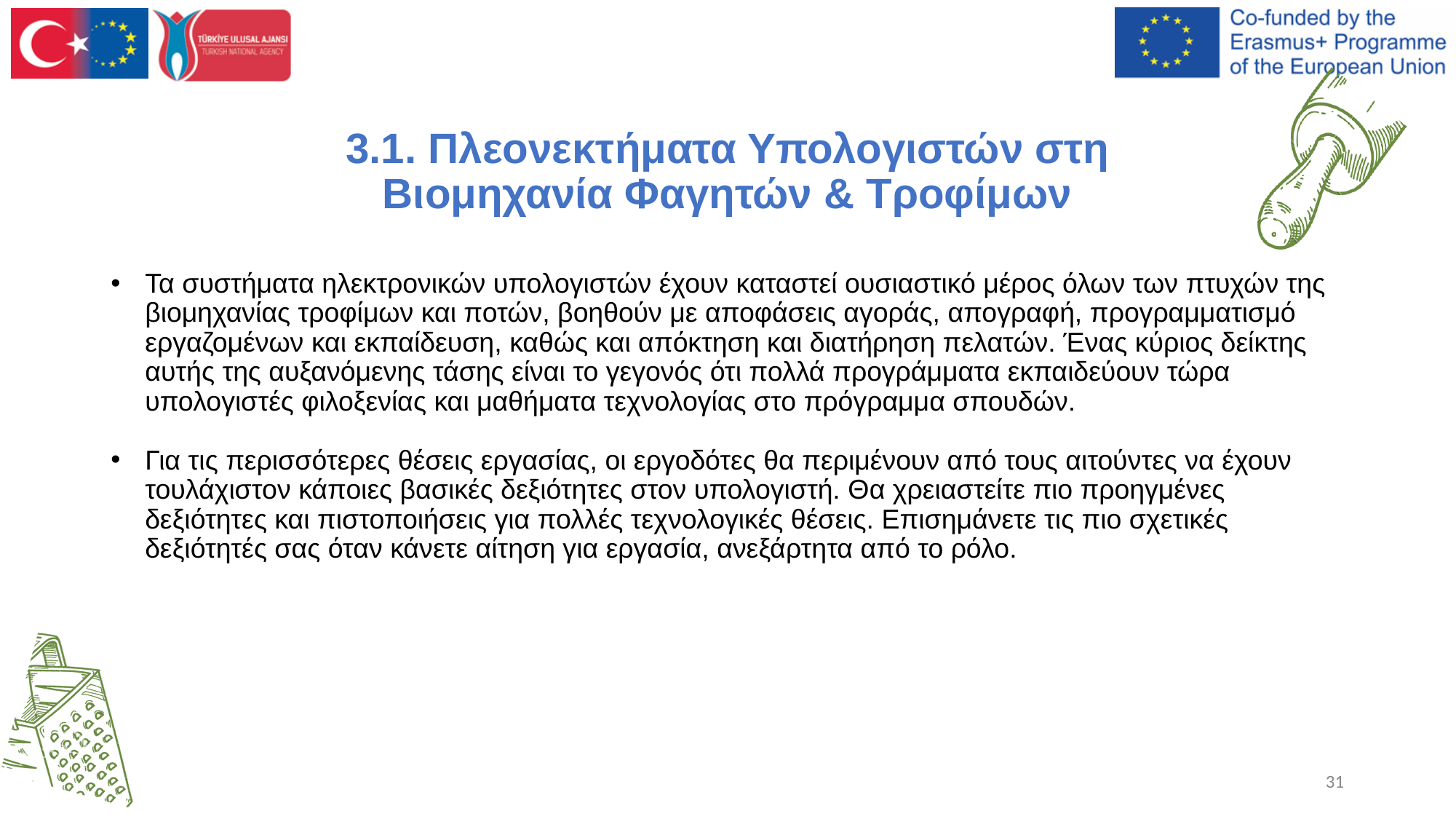

# 3.1. Πλεονεκτήματα Υπολογιστών στη Βιομηχανία Φαγητών & Τροφίμων
Τα συστήματα ηλεκτρονικών υπολογιστών έχουν καταστεί ουσιαστικό μέρος όλων των πτυχών της βιομηχανίας τροφίμων και ποτών, βοηθούν με αποφάσεις αγοράς, απογραφή, προγραμματισμό εργαζομένων και εκπαίδευση, καθώς και απόκτηση και διατήρηση πελατών. Ένας κύριος δείκτης αυτής της αυξανόμενης τάσης είναι το γεγονός ότι πολλά προγράμματα εκπαιδεύουν τώρα υπολογιστές φιλοξενίας και μαθήματα τεχνολογίας στο πρόγραμμα σπουδών.

Για τις περισσότερες θέσεις εργασίας, οι εργοδότες θα περιμένουν από τους αιτούντες να έχουν τουλάχιστον κάποιες βασικές δεξιότητες στον υπολογιστή. Θα χρειαστείτε πιο προηγμένες δεξιότητες και πιστοποιήσεις για πολλές τεχνολογικές θέσεις. Επισημάνετε τις πιο σχετικές δεξιότητές σας όταν κάνετε αίτηση για εργασία, ανεξάρτητα από το ρόλο.

31